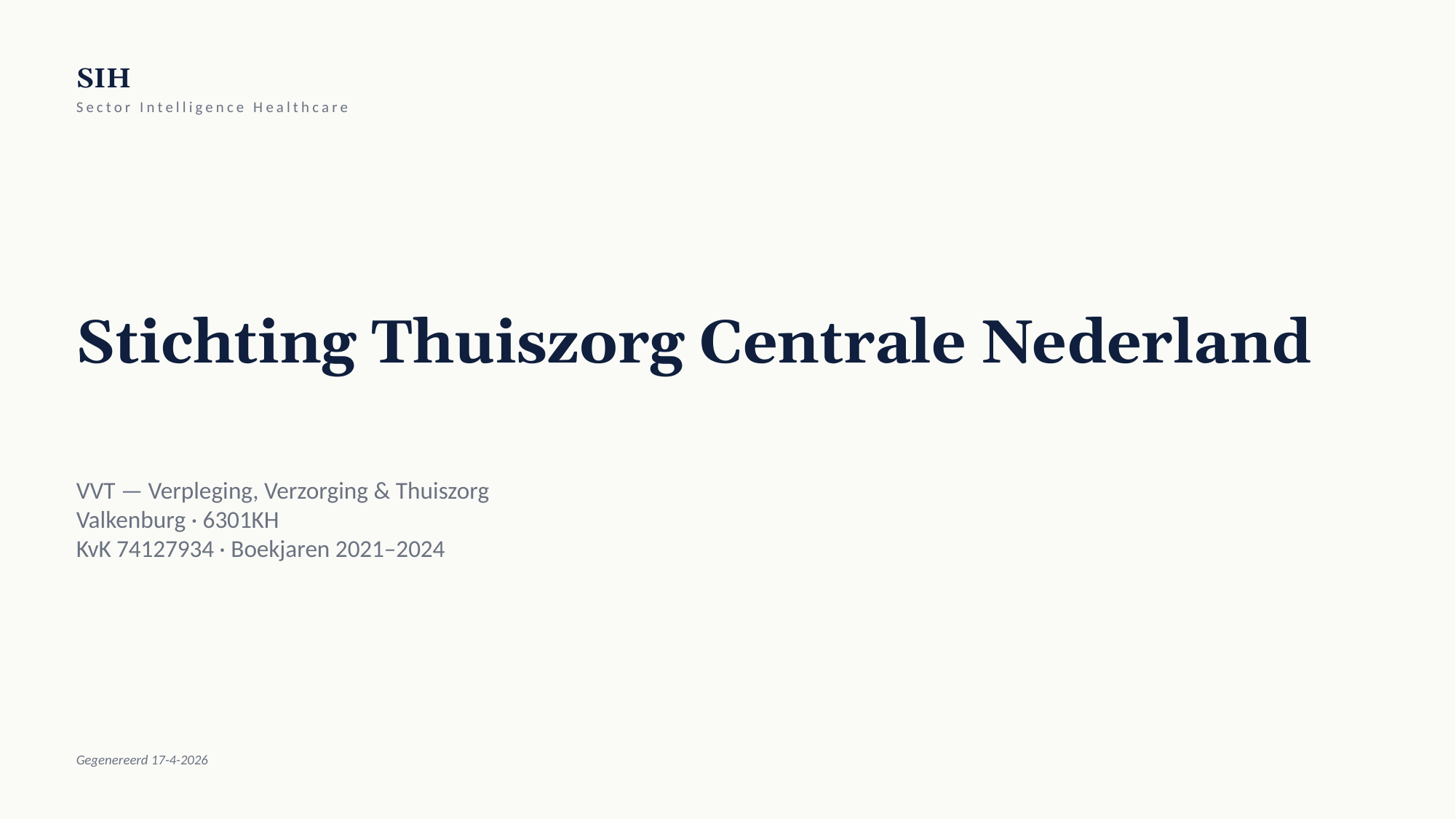

SIH
Sector Intelligence Healthcare
Stichting Thuiszorg Centrale Nederland
VVT — Verpleging, Verzorging & Thuiszorg
Valkenburg · 6301KH
KvK 74127934 · Boekjaren 2021–2024
Gegenereerd 17-4-2026